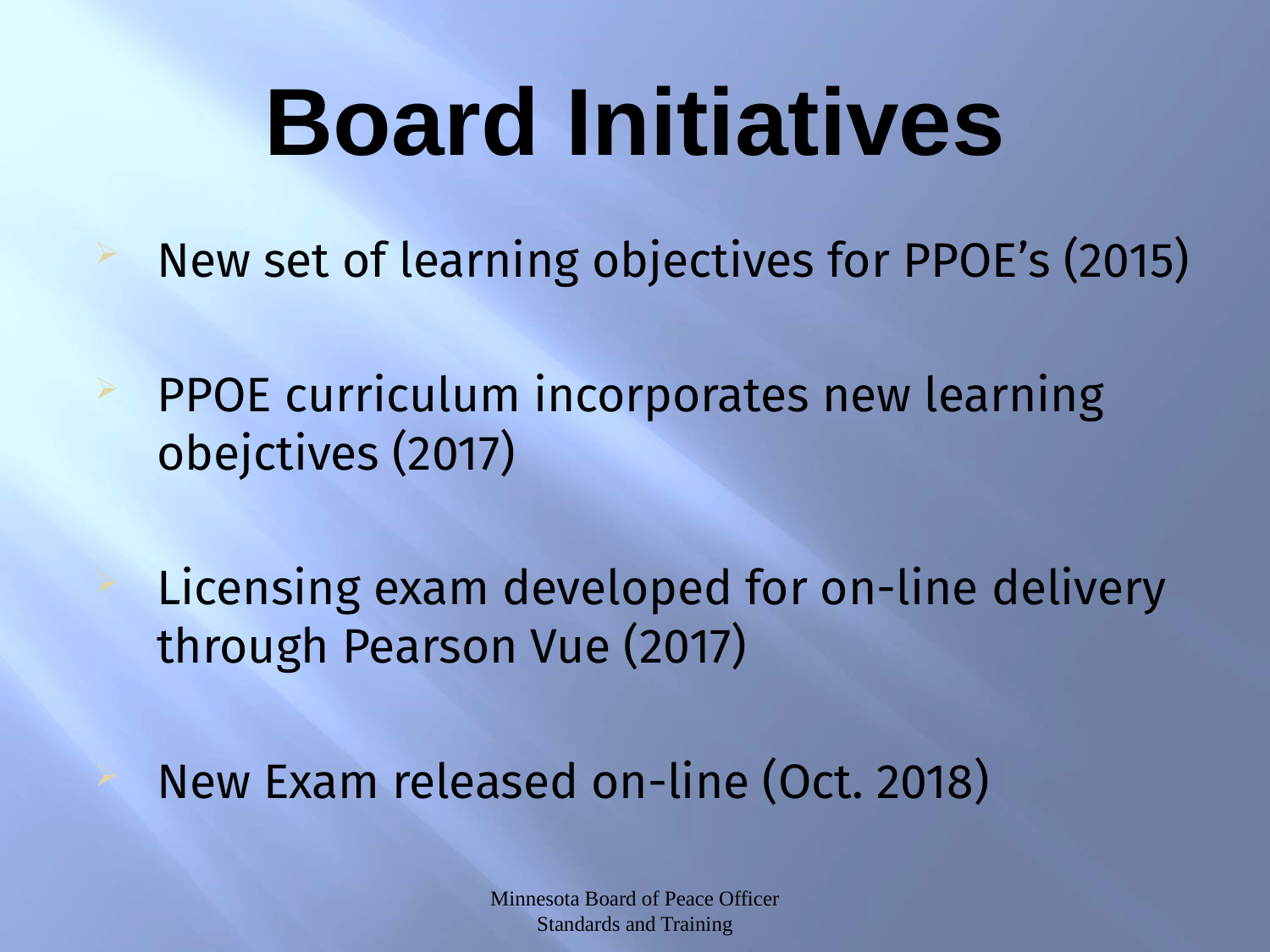

# Board Initiatives
New set of learning objectives for PPOE’s (2015)

PPOE curriculum incorporates new learning obejctives (2017)

Licensing exam developed for on-line delivery through Pearson Vue (2017)

New Exam released on-line (Oct. 2018)
Minnesota Board of Peace Officer Standards and Training